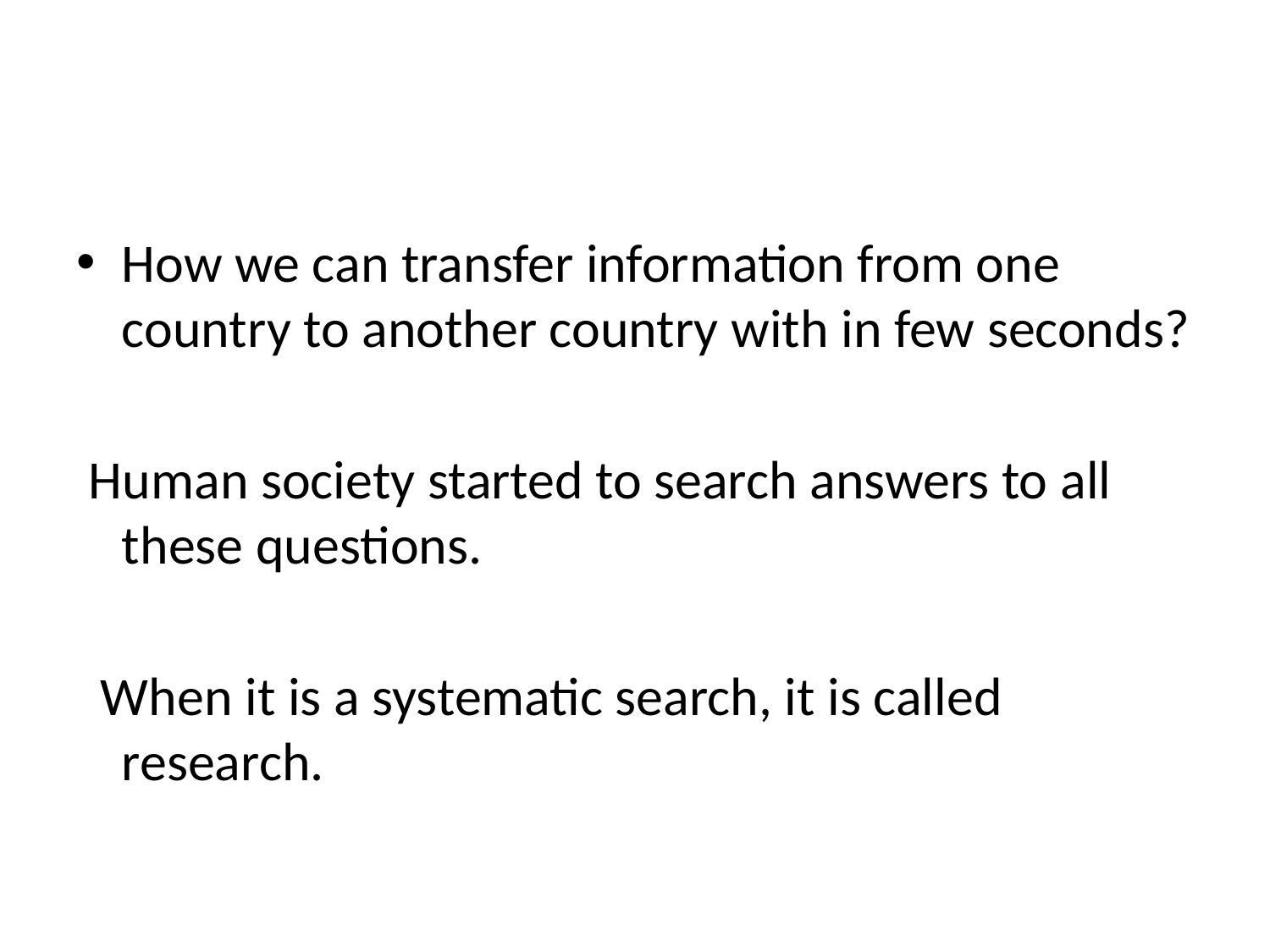

#
How we can transfer information from one country to another country with in few seconds?

 Human society started to search answers to all these questions.

  When it is a systematic search, it is called research.